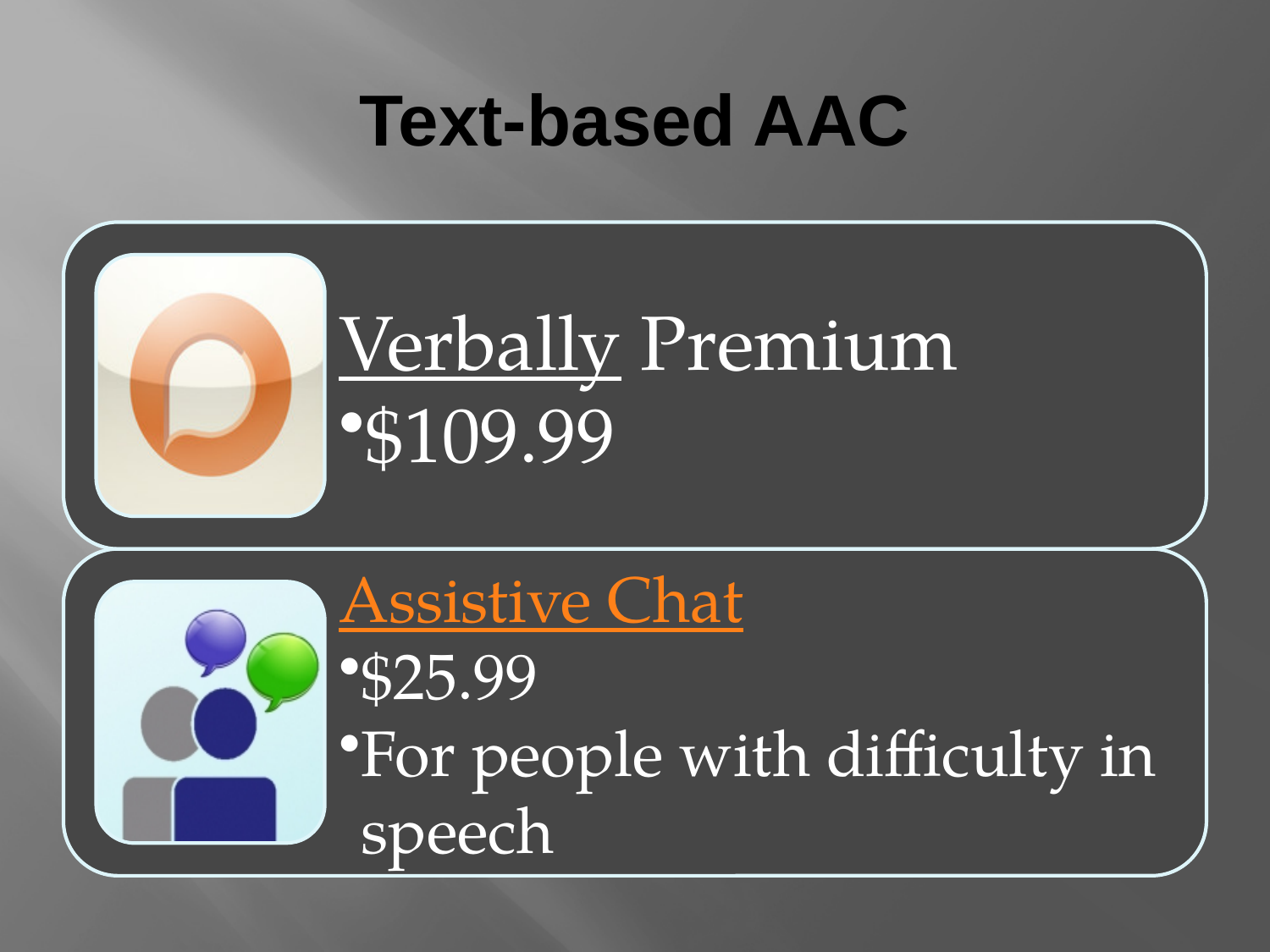

# Text-based AAC
Verbally Premium
$109.99
Assistive Chat
$25.99
For people with difficulty in speech